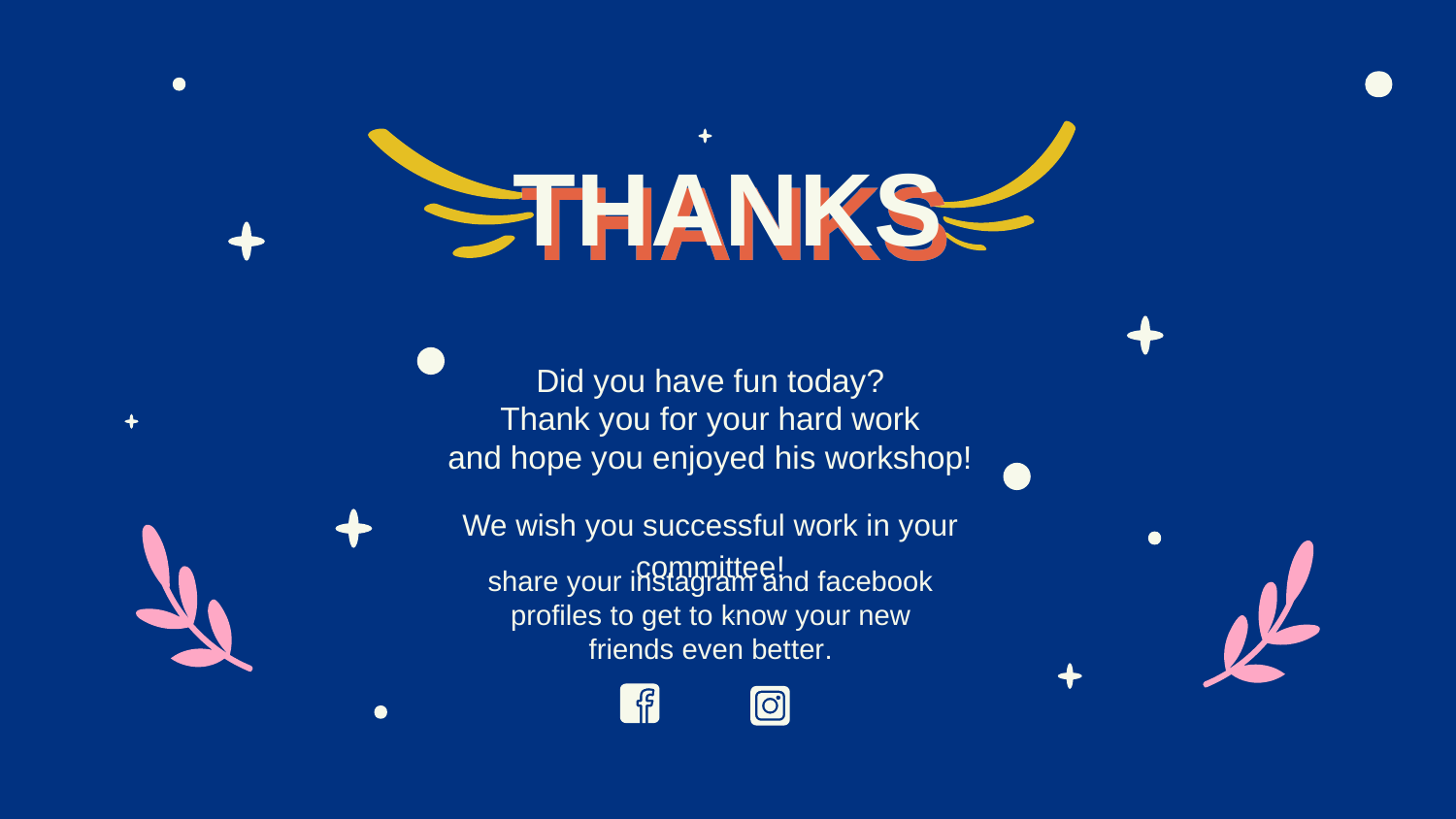

# THANKS
Did you have fun today?
Thank you for your hard work
and hope you enjoyed his workshop!
We wish you successful work in your committee!
share your instagram and facebook profiles to get to know your new friends even better.